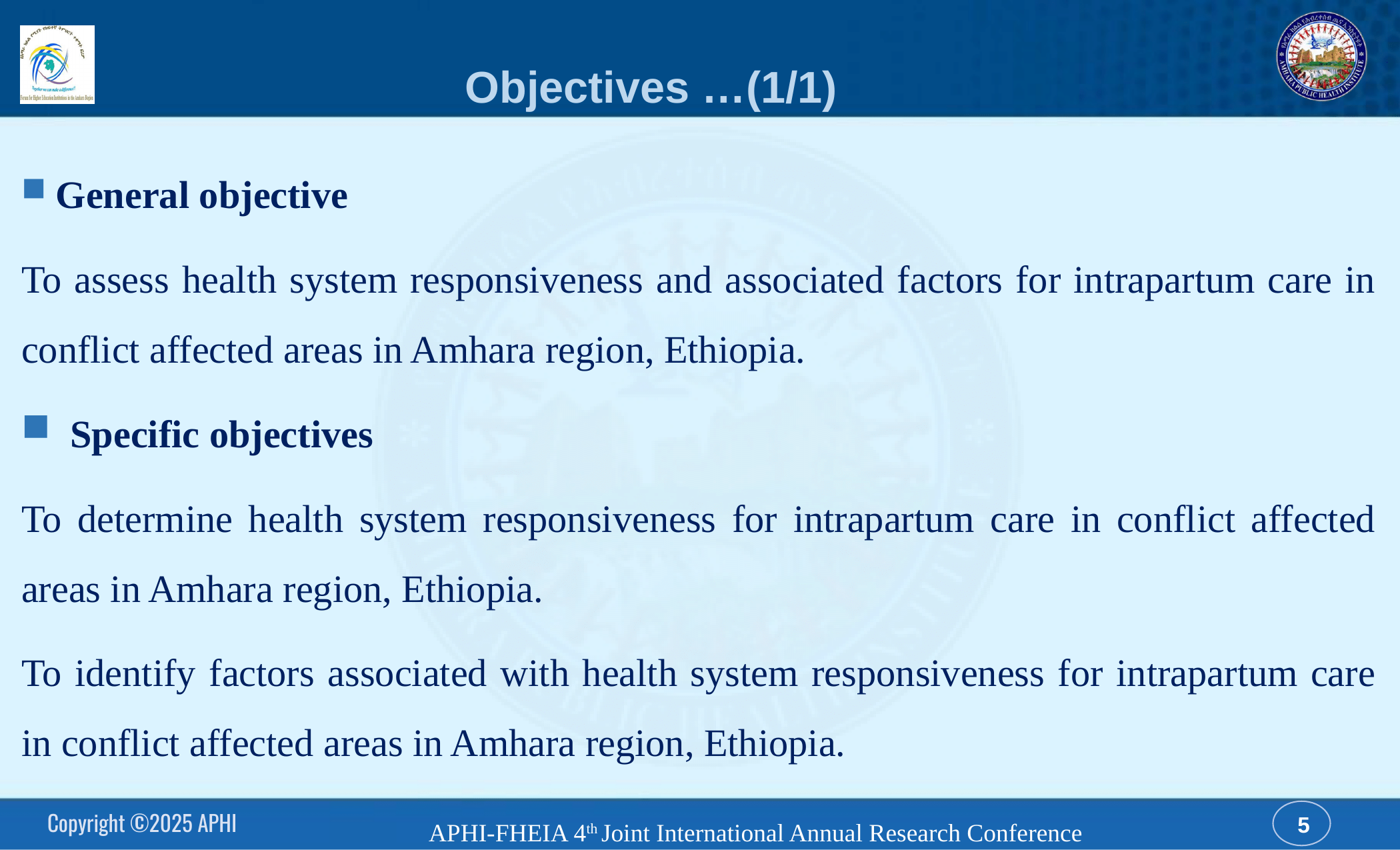

# Objectives …(1/1)
 General objective
To assess health system responsiveness and associated factors for intrapartum care in conflict affected areas in Amhara region, Ethiopia.
  Specific objectives
To determine health system responsiveness for intrapartum care in conflict affected areas in Amhara region, Ethiopia.
To identify factors associated with health system responsiveness for intrapartum care in conflict affected areas in Amhara region, Ethiopia.

APHI-FHEIA 4th Joint International Annual Research Conference
5